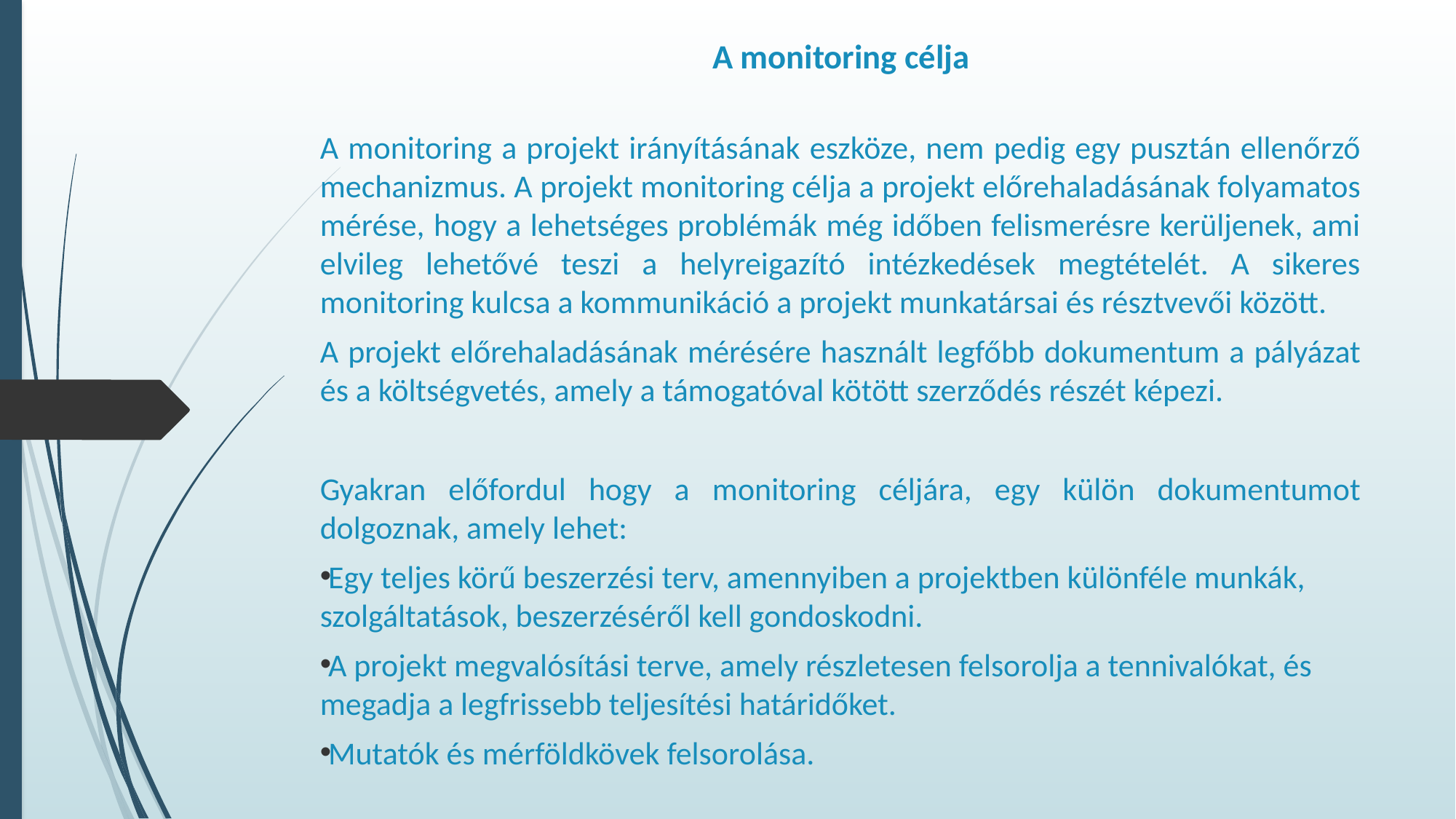

# A monitoring célja
A monitoring a projekt irányításának eszköze, nem pedig egy pusztán ellenőrző mechanizmus. A projekt monitoring célja a projekt előrehaladásának folyamatos mérése, hogy a lehetséges problémák még időben felismerésre kerüljenek, ami elvileg lehetővé teszi a helyreigazító intézkedések megtételét. A sikeres monitoring kulcsa a kommunikáció a projekt munkatársai és résztvevői között.
A projekt előrehaladásának mérésére használt legfőbb dokumentum a pályázat és a költségvetés, amely a támogatóval kötött szerződés részét képezi.

Gyakran előfordul hogy a monitoring céljára, egy külön dokumentumot dolgoznak, amely lehet:
Egy teljes körű beszerzési terv, amennyiben a projektben különféle munkák, szolgáltatások, beszerzéséről kell gondoskodni.
A projekt megvalósítási terve, amely részletesen felsorolja a tennivalókat, és megadja a legfrissebb teljesítési határidőket.
Mutatók és mérföldkövek felsorolása.